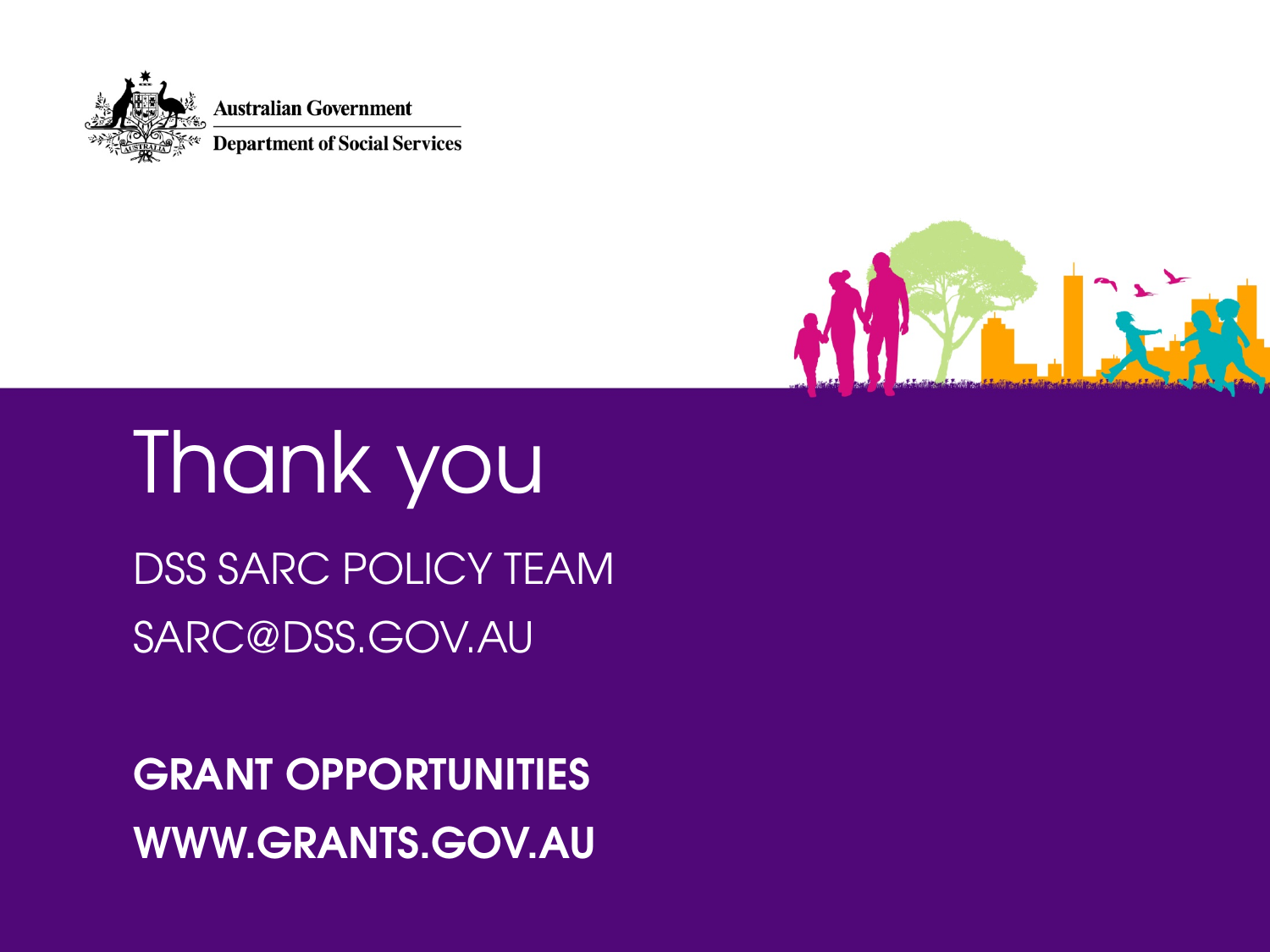

19
# Thank you
DSS SARC Policy Team
SARC@DSS.GOV.AU

Grant Opportunities
www.Grants.Gov.au